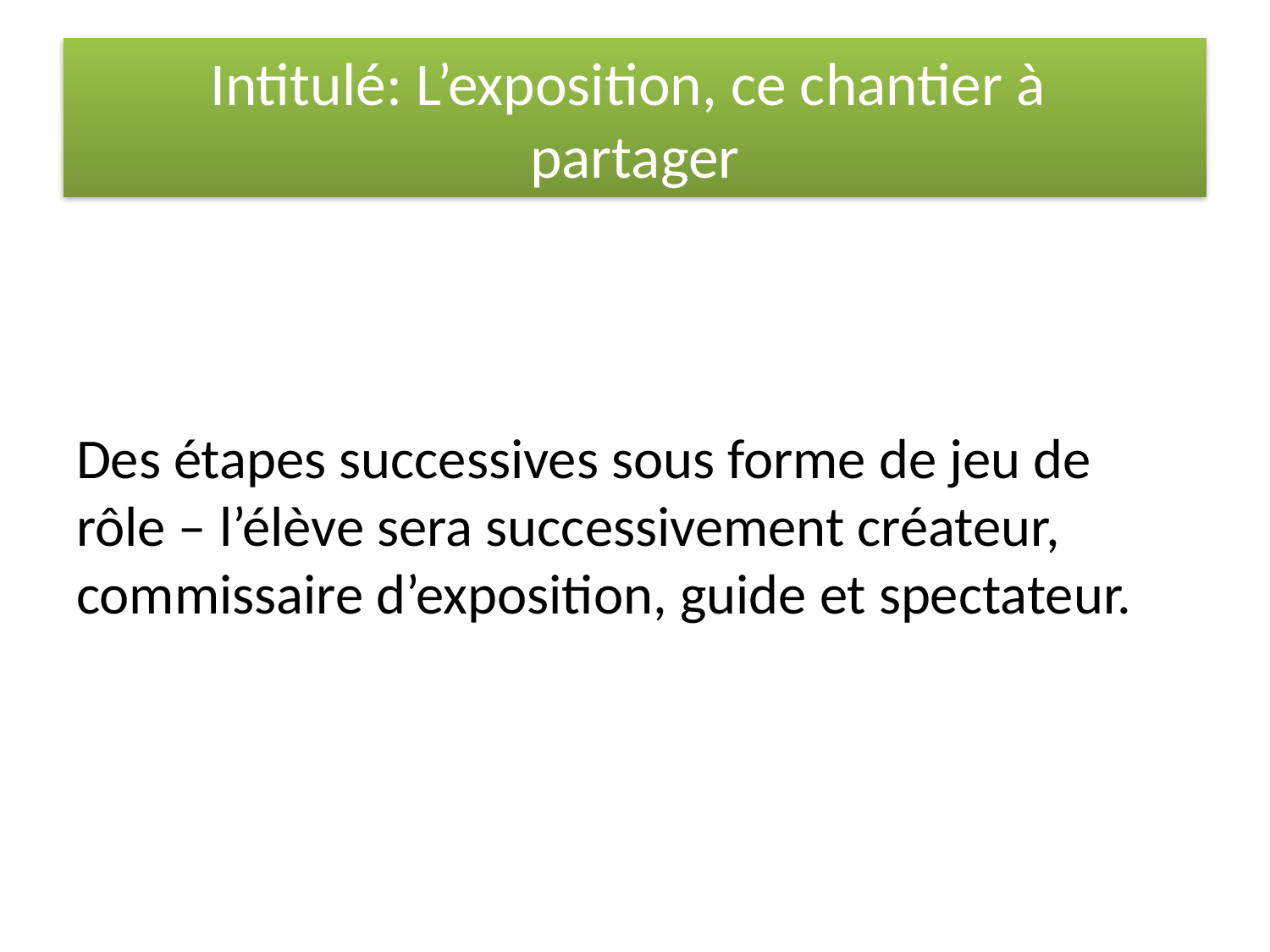

# Intitulé: L’exposition, ce chantier à partager
Des étapes successives sous forme de jeu de rôle – l’élève sera successivement créateur, commissaire d’exposition, guide et spectateur.